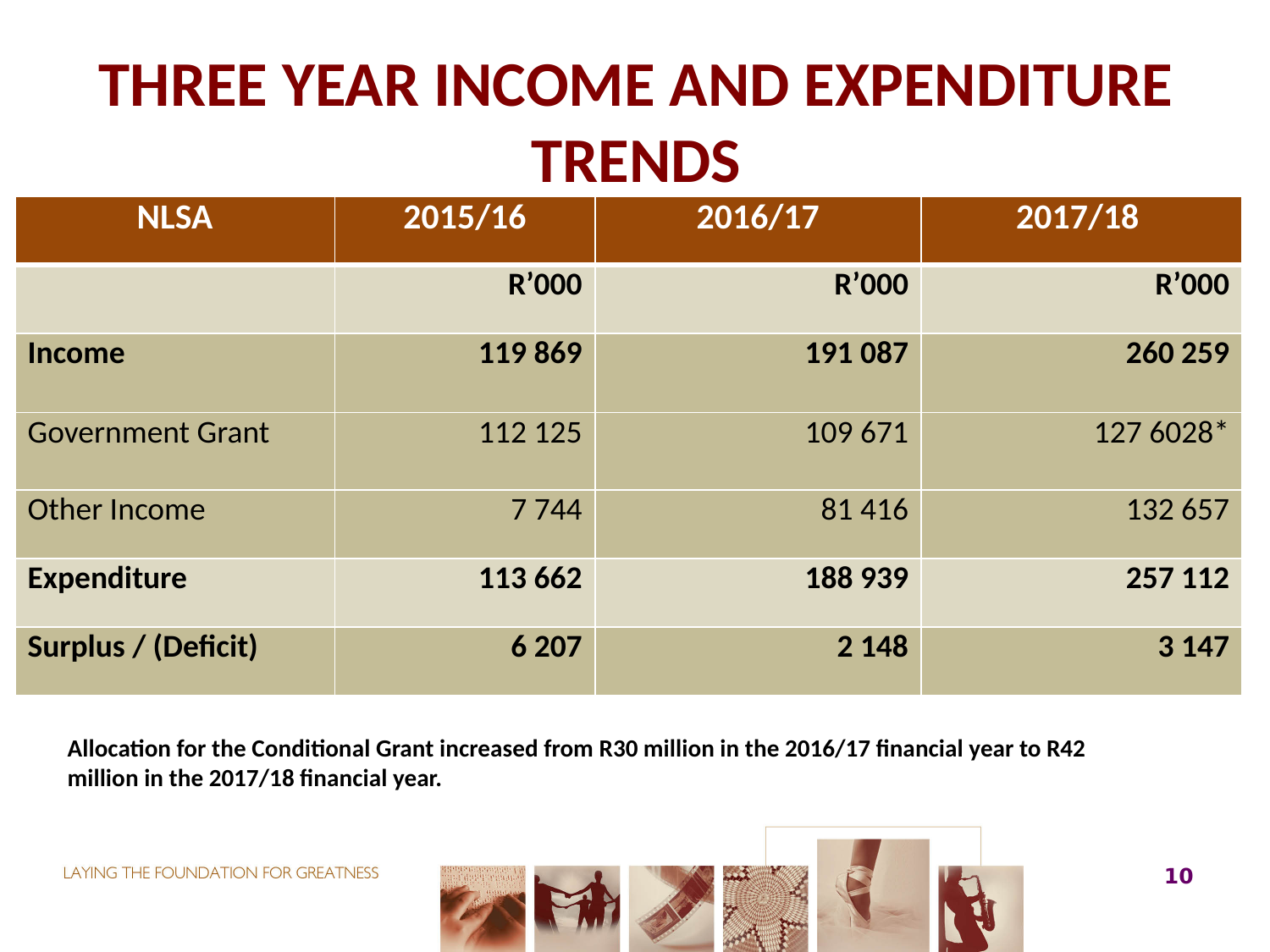

# THREE YEAR INCOME AND EXPENDITURE TRENDS
| NLSA | 2015/16 | 2016/17 | 2017/18 |
| --- | --- | --- | --- |
|  | R’000 | R’000 | R’000 |
| Income | 119 869 | 191 087 | 260 259 |
| Government Grant | 112 125 | 109 671 | 127 6028\* |
| Other Income | 7 744 | 81 416 | 132 657 |
| Expenditure | 113 662 | 188 939 | 257 112 |
| Surplus / (Deficit) | 6 207 | 2 148 | 3 147 |

Allocation for the Conditional Grant increased from R30 million in the 2016/17 financial year to R42 million in the 2017/18 financial year.
10